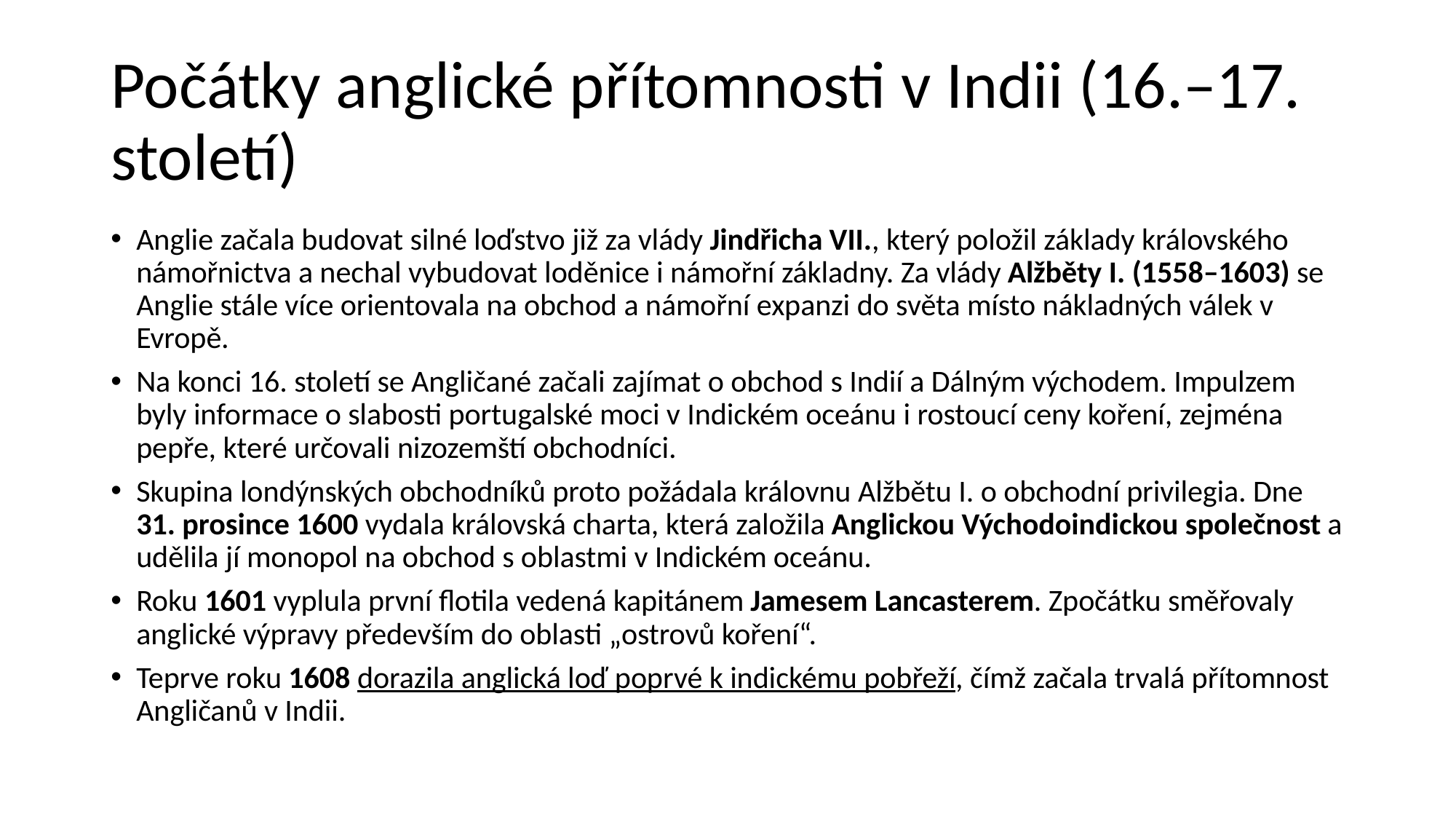

# Počátky anglické přítomnosti v Indii (16.–17. století)
Anglie začala budovat silné loďstvo již za vlády Jindřicha VII., který položil základy královského námořnictva a nechal vybudovat loděnice i námořní základny. Za vlády Alžběty I. (1558–1603) se Anglie stále více orientovala na obchod a námořní expanzi do světa místo nákladných válek v Evropě.
Na konci 16. století se Angličané začali zajímat o obchod s Indií a Dálným východem. Impulzem byly informace o slabosti portugalské moci v Indickém oceánu i rostoucí ceny koření, zejména pepře, které určovali nizozemští obchodníci.
Skupina londýnských obchodníků proto požádala královnu Alžbětu I. o obchodní privilegia. Dne 31. prosince 1600 vydala královská charta, která založila Anglickou Východoindickou společnost a udělila jí monopol na obchod s oblastmi v Indickém oceánu.
Roku 1601 vyplula první flotila vedená kapitánem Jamesem Lancasterem. Zpočátku směřovaly anglické výpravy především do oblasti „ostrovů koření“.
Teprve roku 1608 dorazila anglická loď poprvé k indickému pobřeží, čímž začala trvalá přítomnost Angličanů v Indii.